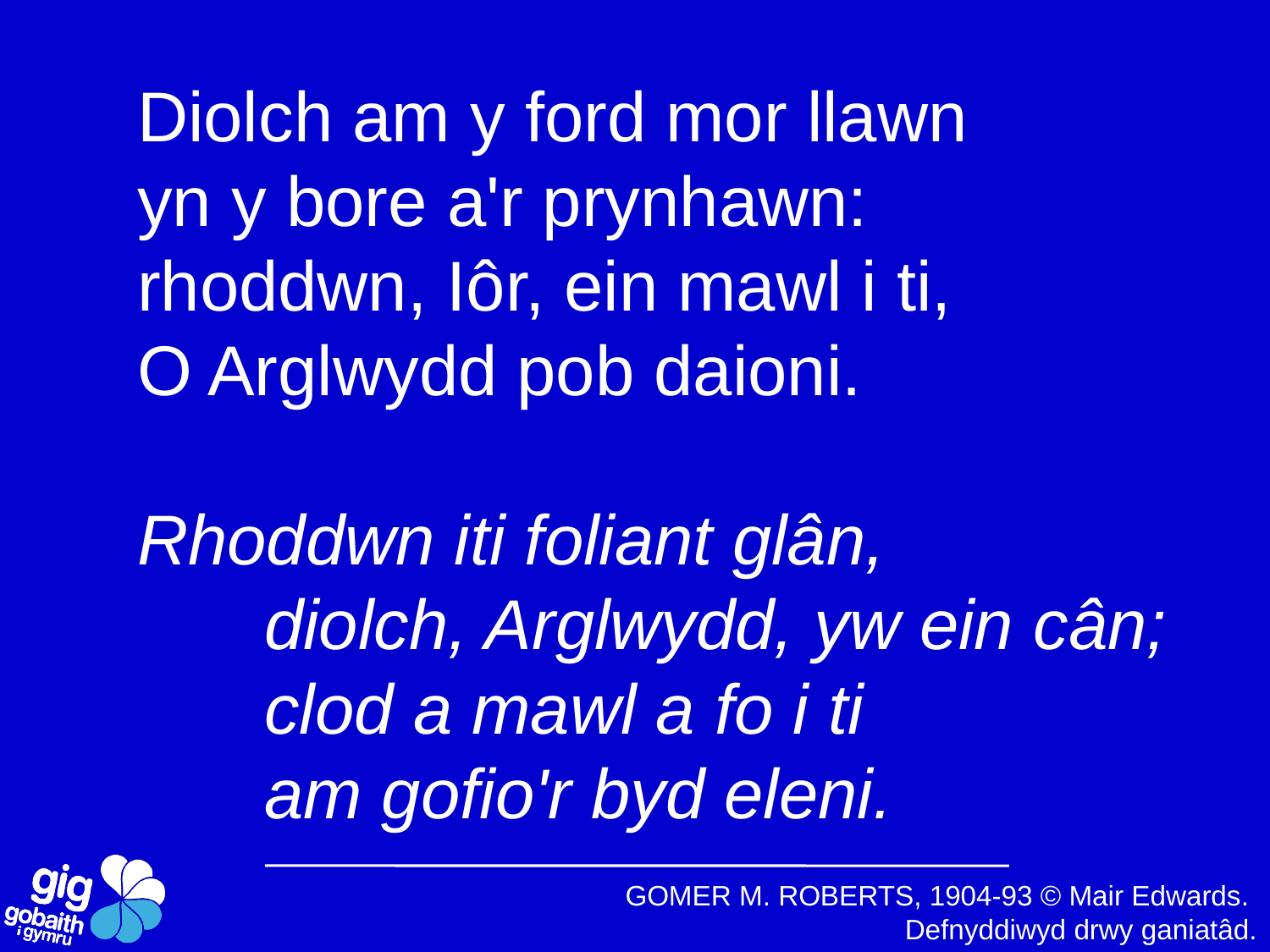

Diolch am y ford mor llawn
yn y bore a'r prynhawn:
rhoddwn, Iôr, ein mawl i ti,
O Arglwydd pob daioni.

Rhoddwn iti foliant glân,
	diolch, Arglwydd, yw ein cân;
	clod a mawl a fo i ti
	am gofio'r byd eleni.
GOMER M. ROBERTS, 1904-93 © Mair Edwards.
Defnyddiwyd drwy ganiatâd.